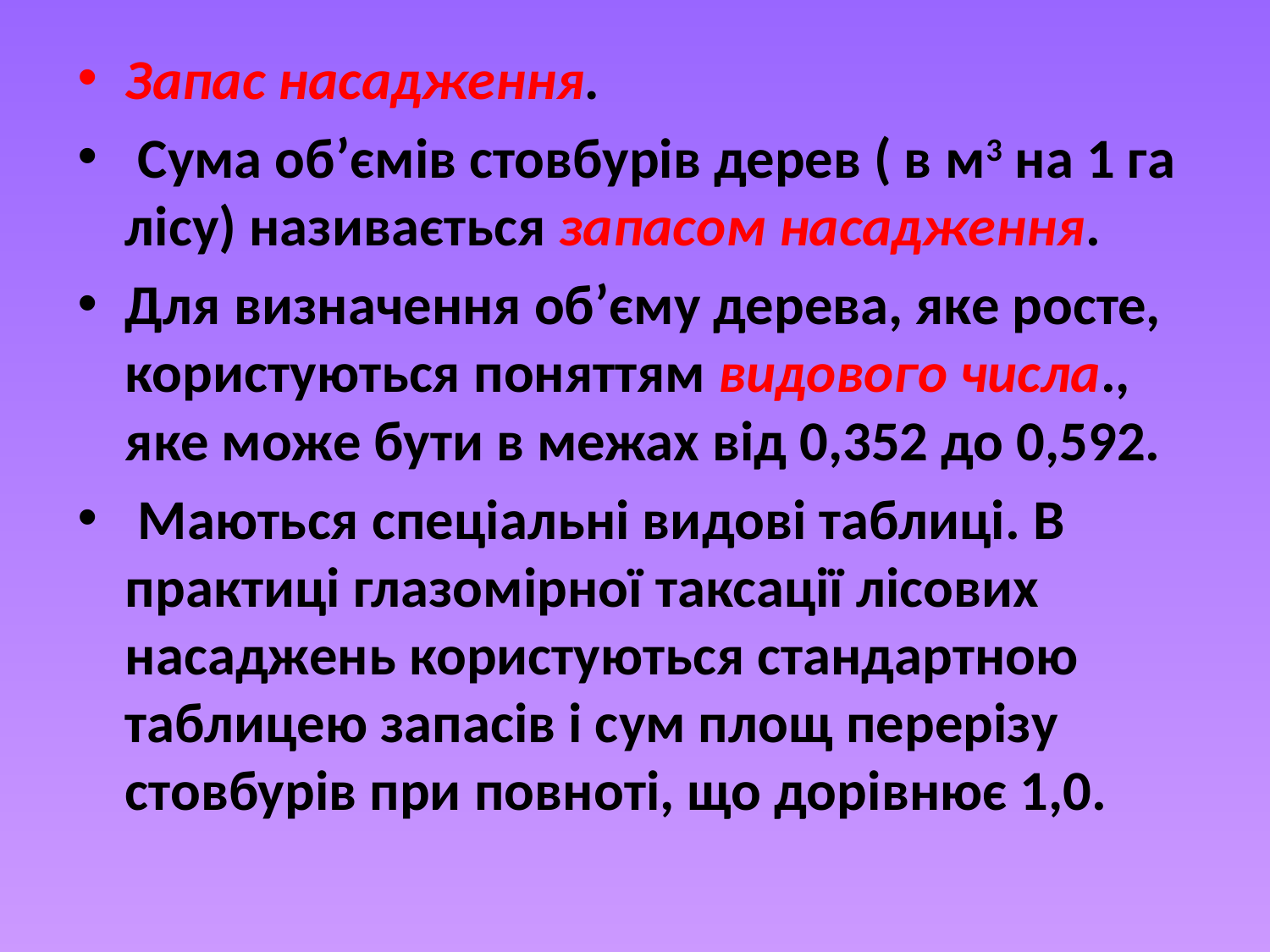

Запас насадження.
 Сума об’ємів стовбурів дерев ( в м3 на 1 га лісу) називається запасом насадження.
Для визначення об’єму дерева, яке росте, користуються поняттям видового числа., яке може бути в межах від 0,352 до 0,592.
 Маються спеціальні видові таблиці. В практиці глазомірної таксації лісових насаджень користуються стандартною таблицею запасів і сум площ перерізу стовбурів при повноті, що дорівнює 1,0.